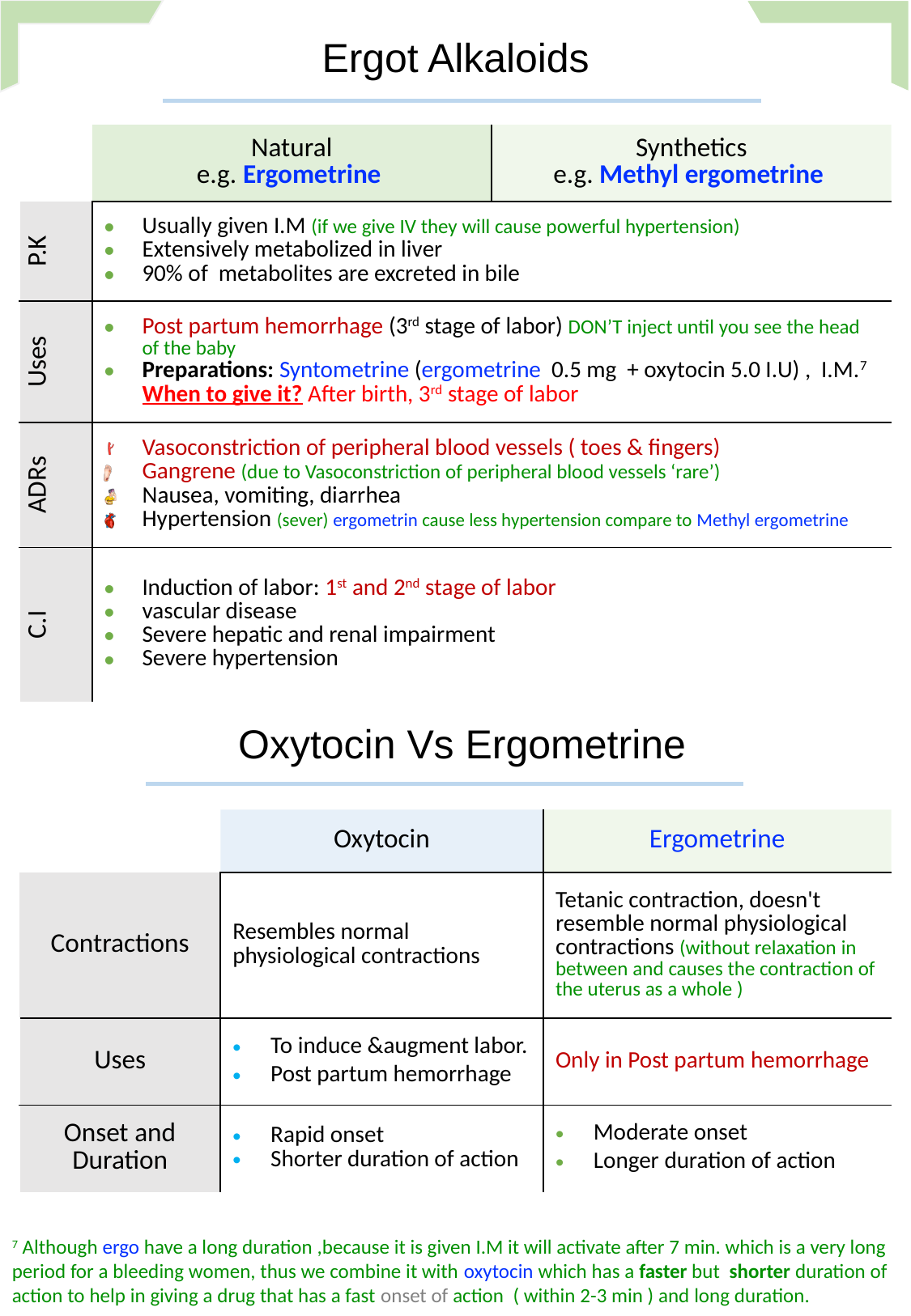

Ergot Alkaloids
|  | Natural e.g. Ergometrine | Synthetics e.g. Methyl ergometrine |
| --- | --- | --- |
| P.K | Usually given I.M (if we give IV they will cause powerful hypertension) Extensively metabolized in liver 90% of metabolites are excreted in bile |  |
| Uses | Post partum hemorrhage (3rd stage of labor) DON’T inject until you see the head of the baby Preparations: Syntometrine (ergometrine 0.5 mg + oxytocin 5.0 I.U) , I.M.7 When to give it? After birth, 3rd stage of labor |  |
| ADRs | Vasoconstriction of peripheral blood vessels ( toes & fingers) Gangrene (due to Vasoconstriction of peripheral blood vessels ‘rare’) Nausea, vomiting, diarrhea Hypertension (sever) ergometrin cause less hypertension compare to Methyl ergometrine |  |
| C.I | Induction of labor: 1st and 2nd stage of labor vascular disease Severe hepatic and renal impairment Severe hypertension |  |
Oxytocin Vs Ergometrine
|  | Oxytocin | Ergometrine |
| --- | --- | --- |
| Contractions | Resembles normal physiological contractions | Tetanic contraction, doesn't resemble normal physiological contractions (without relaxation in between and causes the contraction of the uterus as a whole ) |
| Uses | To induce &augment labor. Post partum hemorrhage | Only in Post partum hemorrhage |
| Onset and Duration | Rapid onset Shorter duration of action | Moderate onset Longer duration of action |
7 Although ergo have a long duration ,because it is given I.M it will activate after 7 min. which is a very long period for a bleeding women, thus we combine it with oxytocin which has a faster but  shorter duration of action to help in giving a drug that has a fast onset of action  ( within 2-3 min ) and long duration.